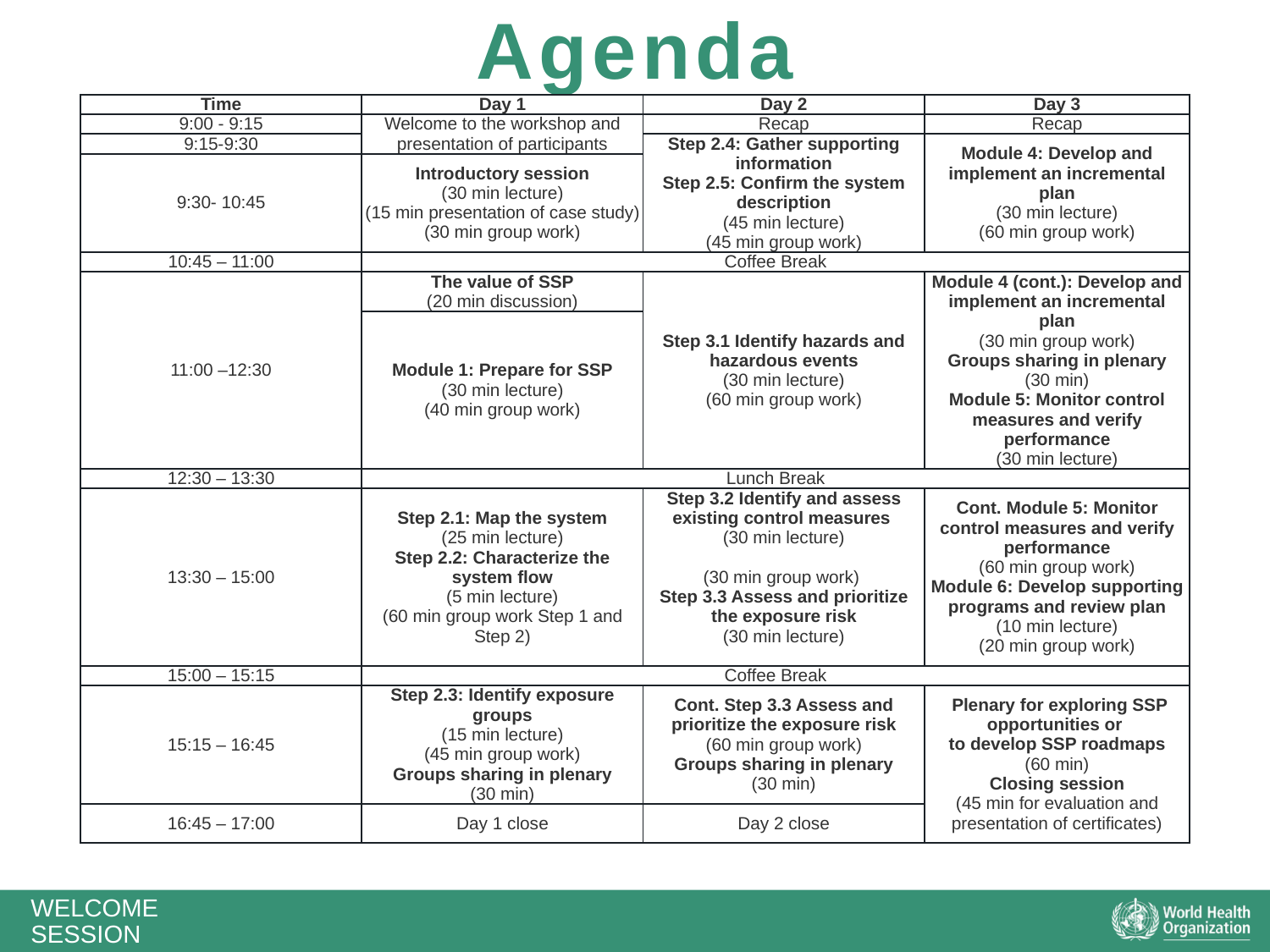

Agenda
| Time | Day 1 | Day 2 | Day 3 |
| --- | --- | --- | --- |
| 9:00 - 9:15 | Welcome to the workshop and presentation of participants | Recap | Recap |
| 9:15-9:30 |  | Step 2.4: Gather supporting information Step 2.5: Confirm the system description (45 min lecture) (45 min group work) | Module 4: Develop and implement an incremental plan (30 min lecture) (60 min group work) |
| 9:30- 10:45 | Introductory session (30 min lecture) (15 min presentation of case study) (30 min group work) |  |  |
| 10:45 – 11:00 | Coffee Break |  |  |
| 11:00 –12:30 | The value of SSP (20 min discussion) | Step 3.1 Identify hazards and hazardous events (30 min lecture) (60 min group work) | Module 4 (cont.): Develop and implement an incremental plan (30 min group work) Groups sharing in plenary (30 min) Module 5: Monitor control measures and verify performance (30 min lecture) |
|  | Module 1: Prepare for SSP (30 min lecture) (40 min group work) |  |  |
| 12:30 – 13:30 | Lunch Break |  |  |
| 13:30 – 15:00 | Step 2.1: Map the system (25 min lecture) Step 2.2: Characterize the system flow (5 min lecture) (60 min group work Step 1 and Step 2) | Step 3.2 Identify and assess existing control measures (30 min lecture)   (30 min group work) Step 3.3 Assess and prioritize the exposure risk (30 min lecture) | Cont. Module 5: Monitor control measures and verify performance (60 min group work) Module 6: Develop supporting programs and review plan (10 min lecture) (20 min group work) |
| 15:00 – 15:15 | Coffee Break |  |  |
| 15:15 – 16:45 | Step 2.3: Identify exposure groups (15 min lecture) (45 min group work) Groups sharing in plenary (30 min) | Cont. Step 3.3 Assess and prioritize the exposure risk (60 min group work) Groups sharing in plenary (30 min) | Plenary for exploring SSP opportunities or to develop SSP roadmaps (60 min) Closing session (45 min for evaluation and presentation of certificates) |
| 16:45 – 17:00 | Day 1 close | Day 2 close |  |
WELCOME SESSION